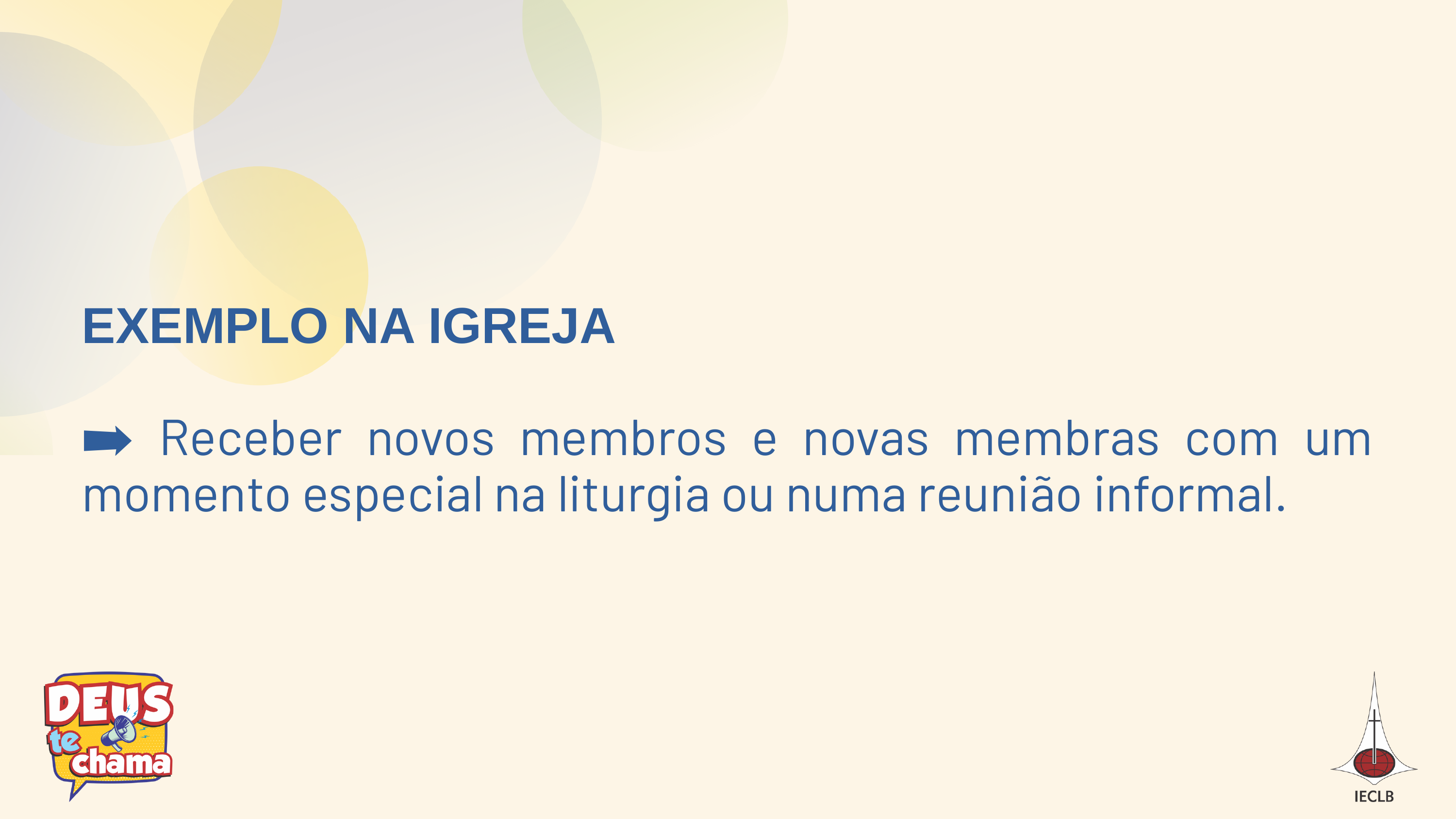

EXEMPLO NA IGREJA

➡ Receber novos membros e novas membras com um momento especial na liturgia ou numa reunião informal.